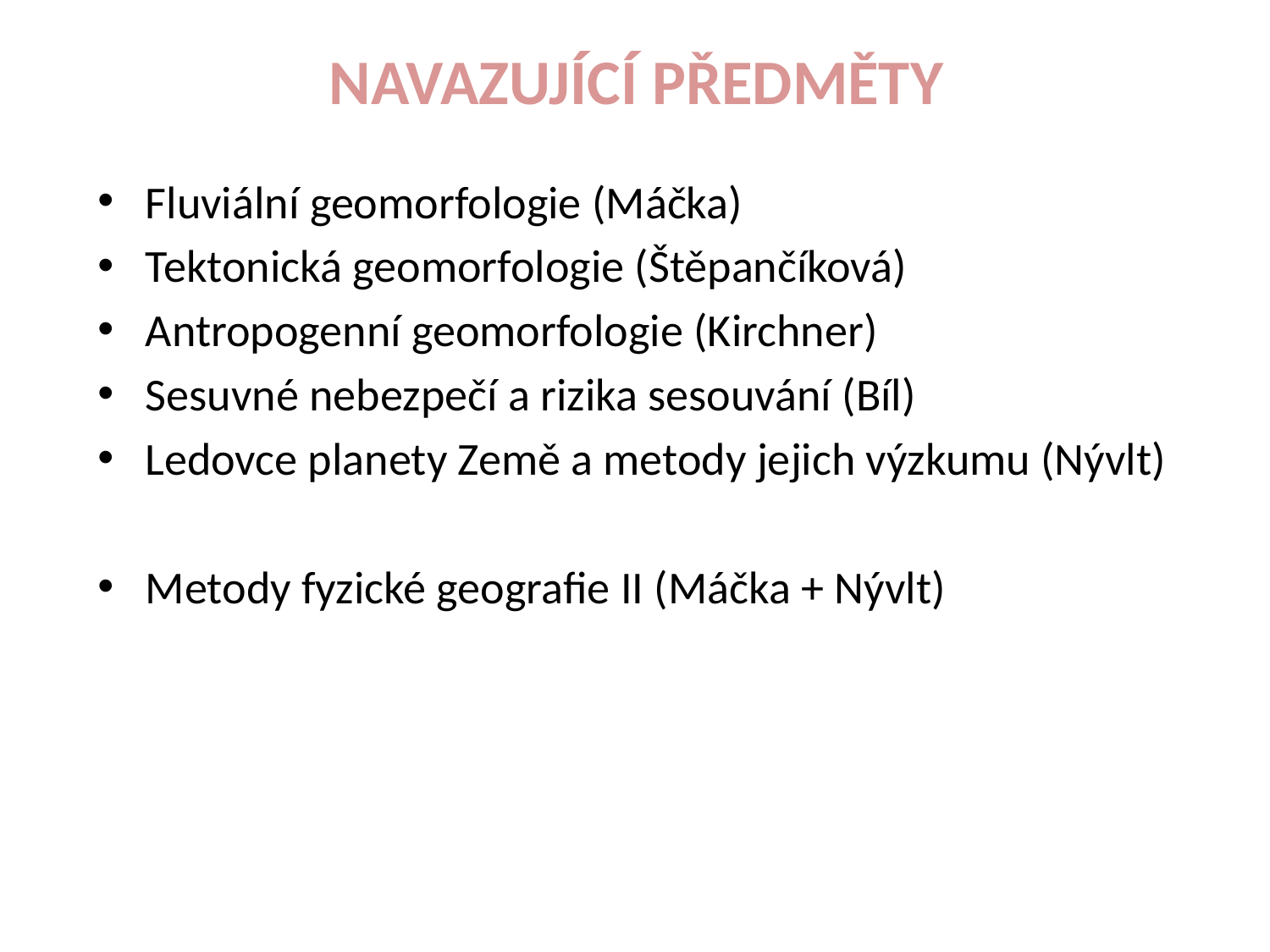

# NAVAZUJÍCÍ PŘEDMĚTY
Fluviální geomorfologie (Máčka)
Tektonická geomorfologie (Štěpančíková)
Antropogenní geomorfologie (Kirchner)
Sesuvné nebezpečí a rizika sesouvání (Bíl)
Ledovce planety Země a metody jejich výzkumu (Nývlt)

Metody fyzické geografie II (Máčka + Nývlt)